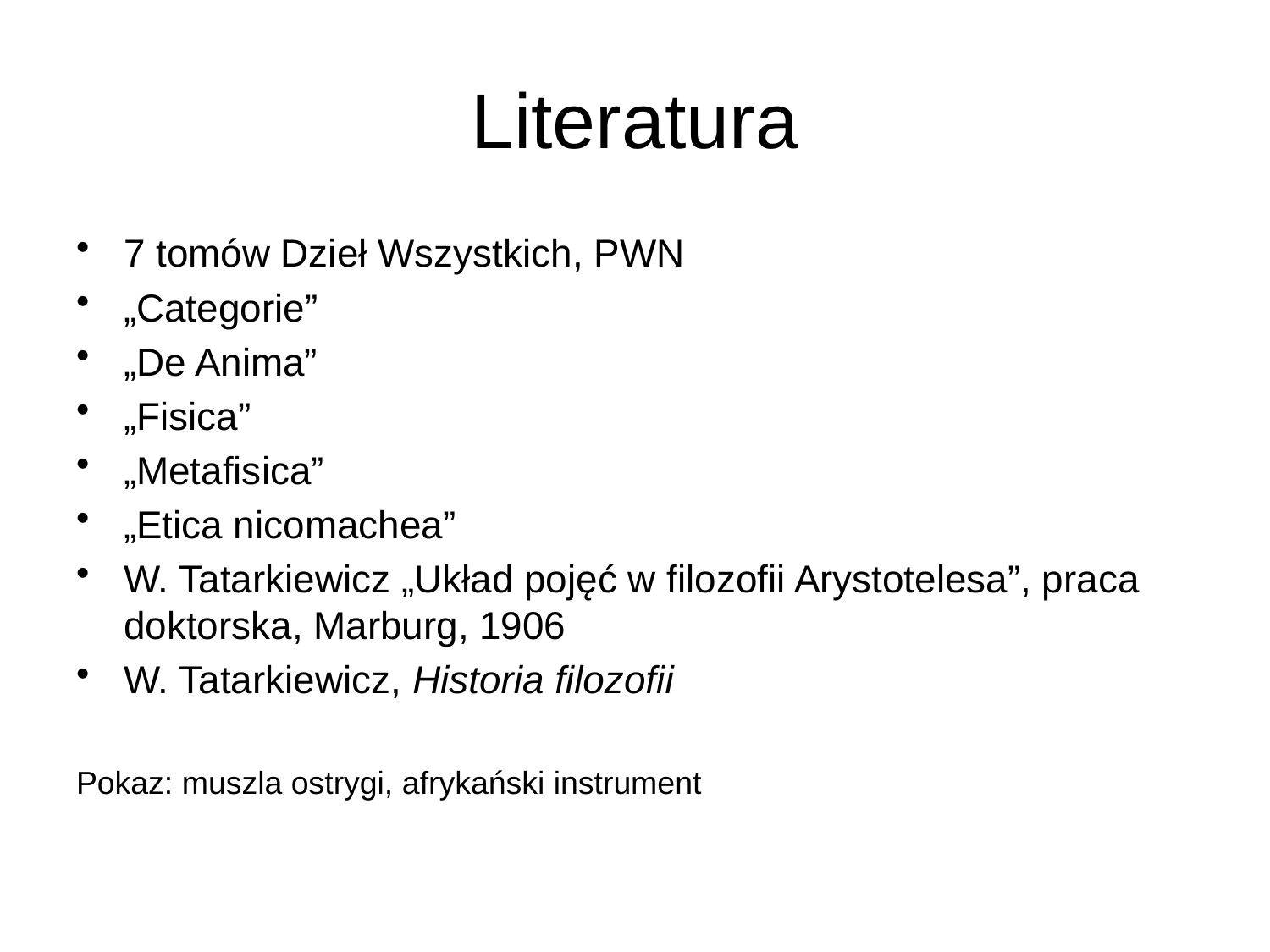

# Literatura
7 tomów Dzieł Wszystkich, PWN
„Categorie”
„De Anima”
„Fisica”
„Metafisica”
„Etica nicomachea”
W. Tatarkiewicz „Układ pojęć w filozofii Arystotelesa”, praca doktorska, Marburg, 1906
W. Tatarkiewicz, Historia filozofii

Pokaz: muszla ostrygi, afrykański instrument